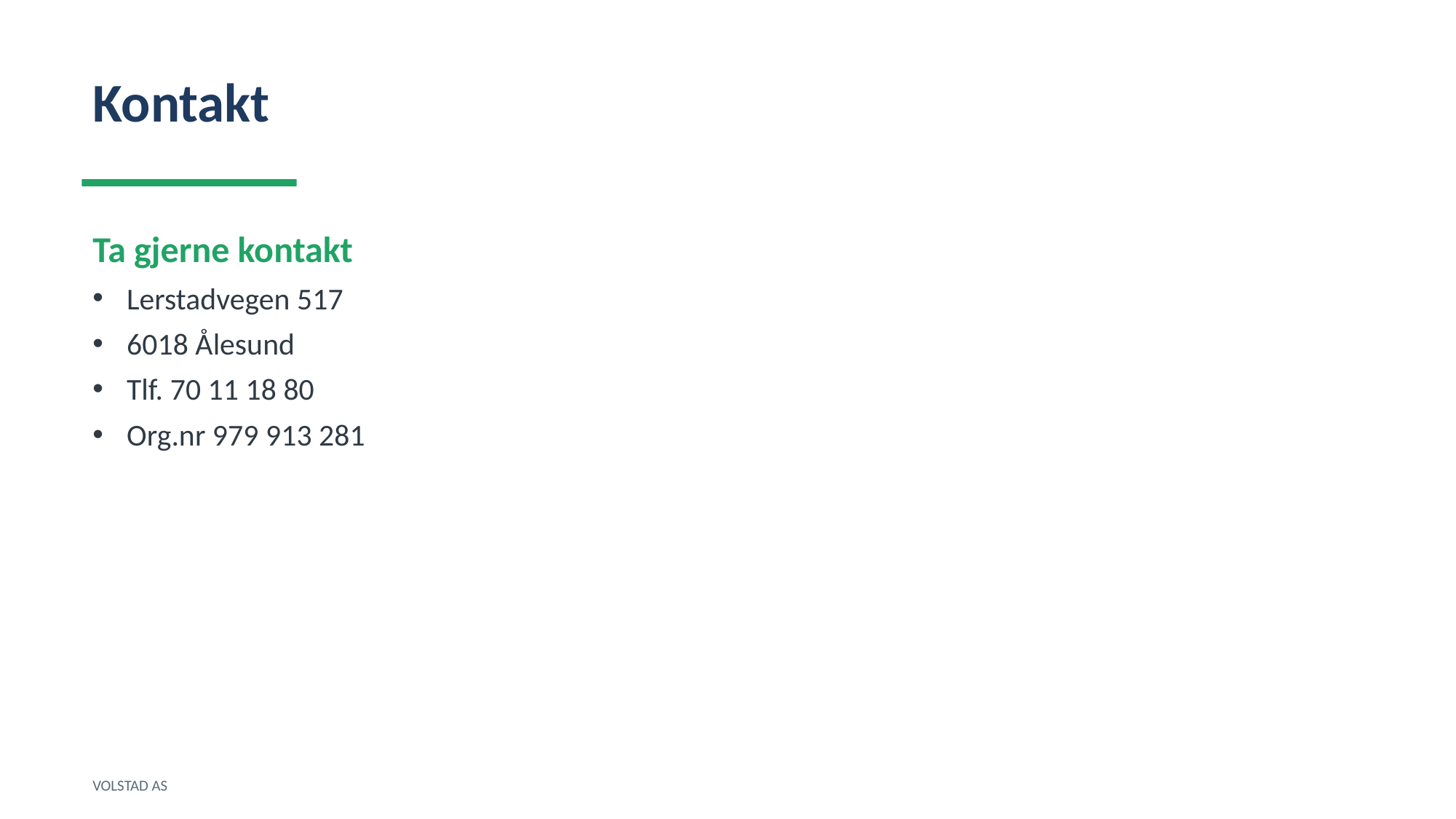

Kontakt

Ta gjerne kontakt
Lerstadvegen 517
6018 Ålesund
Tlf. 70 11 18 80
Org.nr 979 913 281
VOLSTAD AS